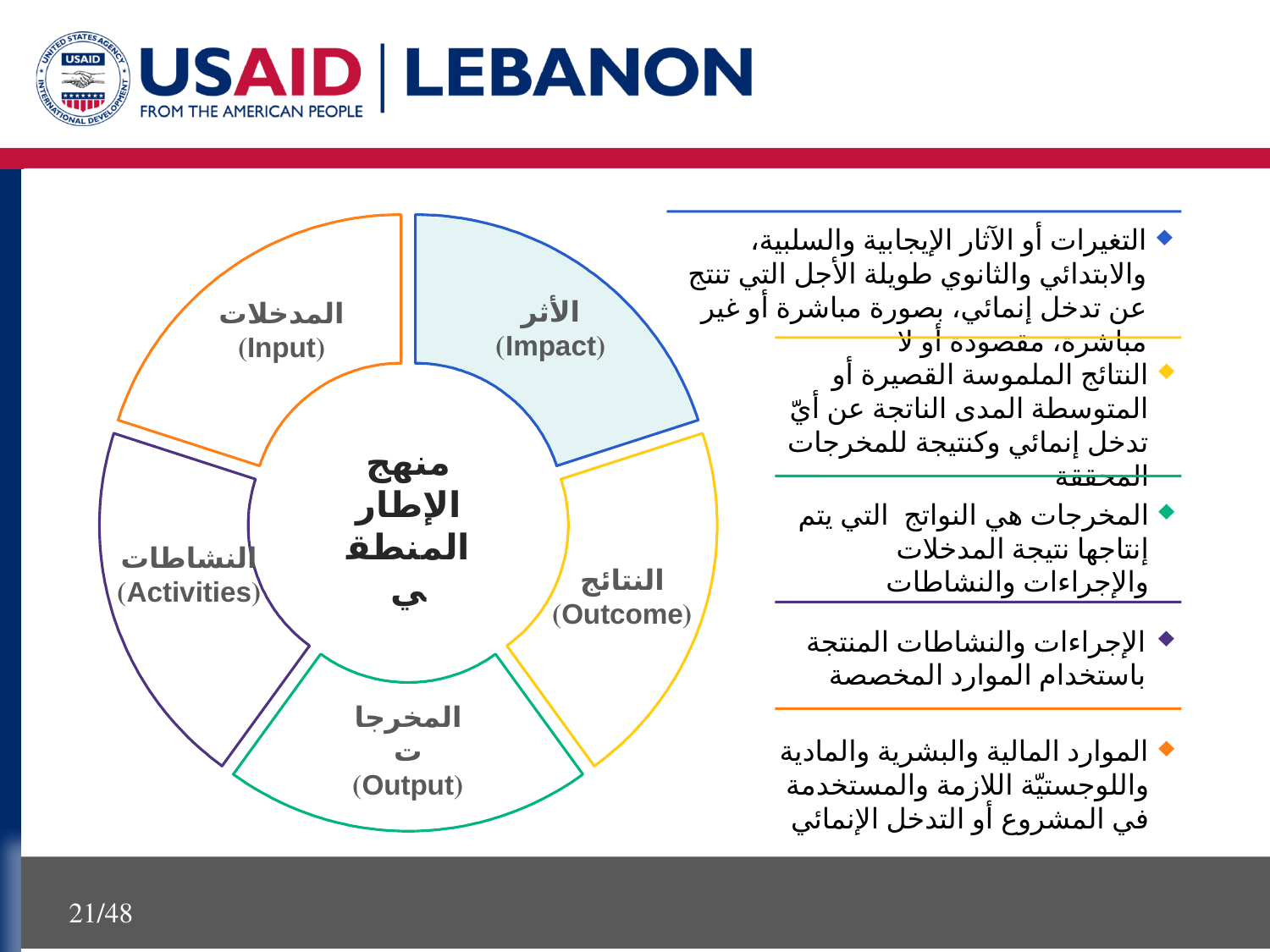

التغيرات أو الآثار الإيجابية والسلبية، والابتدائي والثانوي طويلة الأجل التي تنتج عن تدخل إنمائي، بصورة مباشرة أو غير مباشرة، مقصودة أو لا

الأثر (Impact)
المدخلات (Input)

منهج الإطار المنطقي
النشاطات (Activities)
النتائج (Outcome)

المخرجات (Output)

النتائج الملموسة القصيرة أو المتوسطة المدى الناتجة عن أيّ تدخل إنمائي وكنتيجة للمخرجات المحققة

المخرجات هي النواتج  التي يتم إنتاجها نتيجة المدخلات والإجراءات والنشاطات

الإجراءات والنشاطات المنتجة باستخدام الموارد المخصصة

الموارد المالية والبشرية والمادية واللوجستيّة اللازمة والمستخدمة في المشروع أو التدخل الإنمائي

21/48